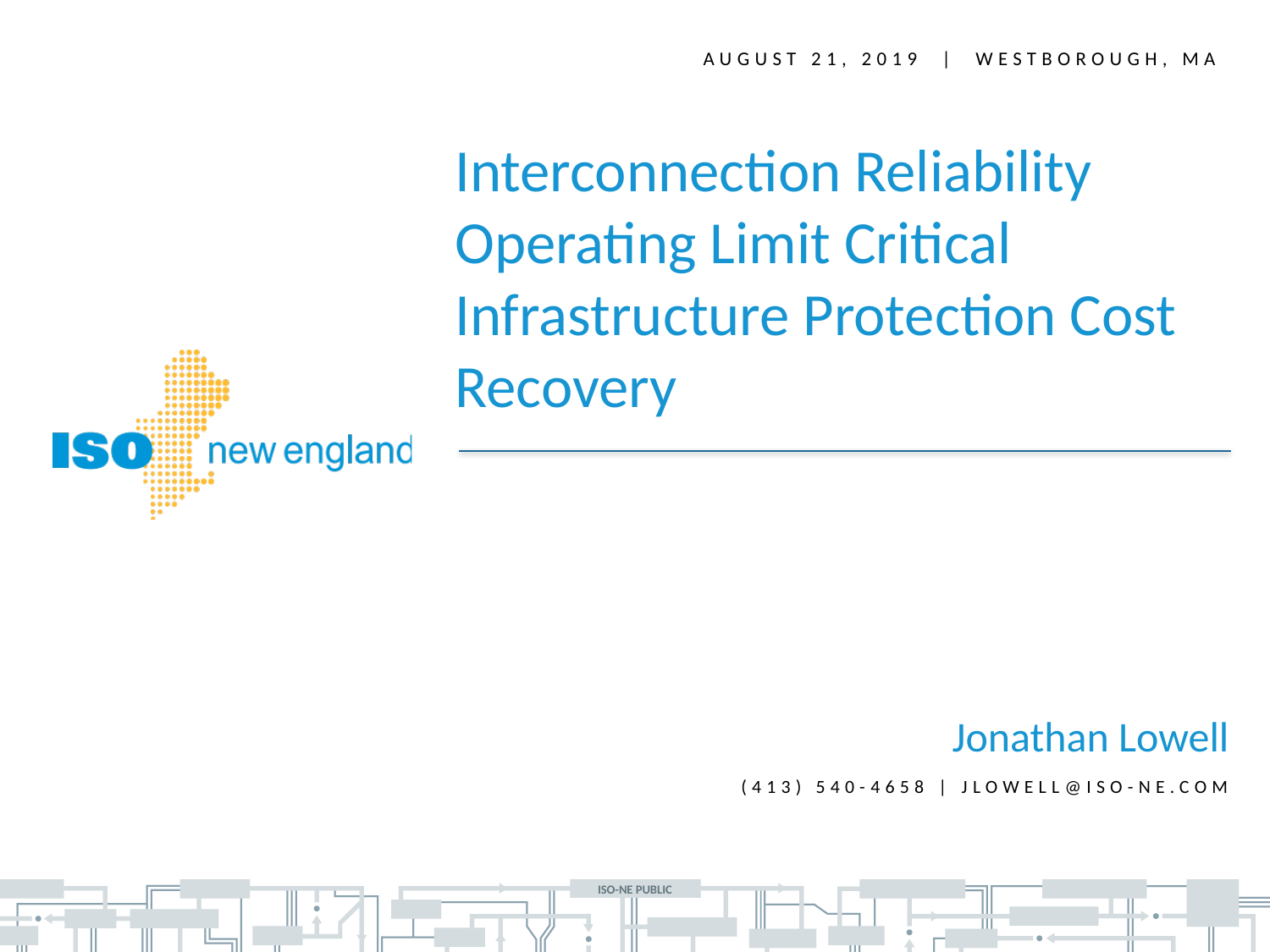

august 21, 2019  |  WESTBOROUGH, MA
Interconnection Reliability Operating Limit Critical Infrastructure Protection Cost Recovery

Jonathan Lowell
(413) 540-4658 | jlowell@iso-ne.com